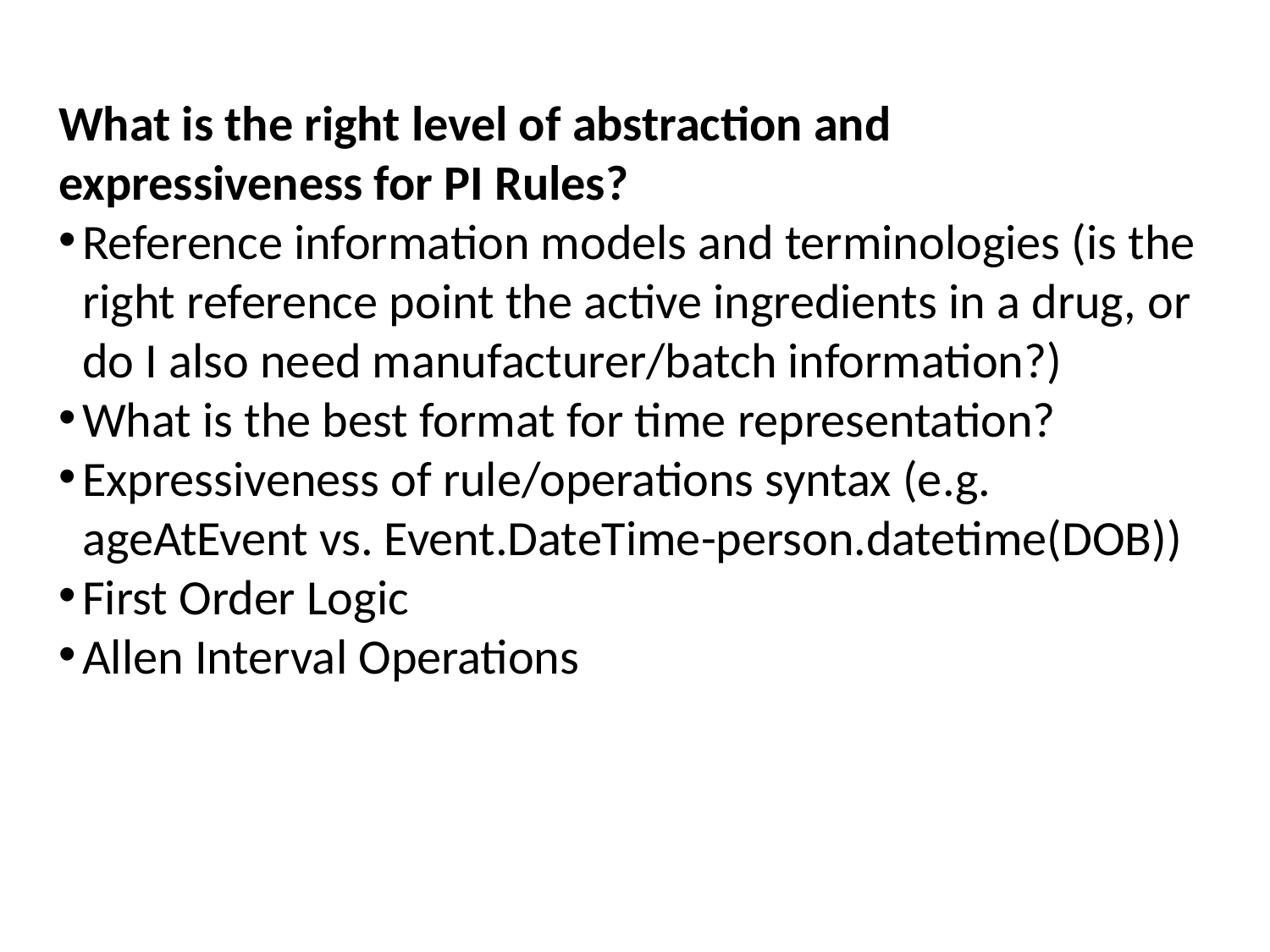

What is the right level of abstraction and expressiveness for PI Rules?
Reference information models and terminologies (is the right reference point the active ingredients in a drug, or do I also need manufacturer/batch information?)
What is the best format for time representation?
Expressiveness of rule/operations syntax (e.g. ageAtEvent vs. Event.DateTime-person.datetime(DOB))
First Order Logic
Allen Interval Operations